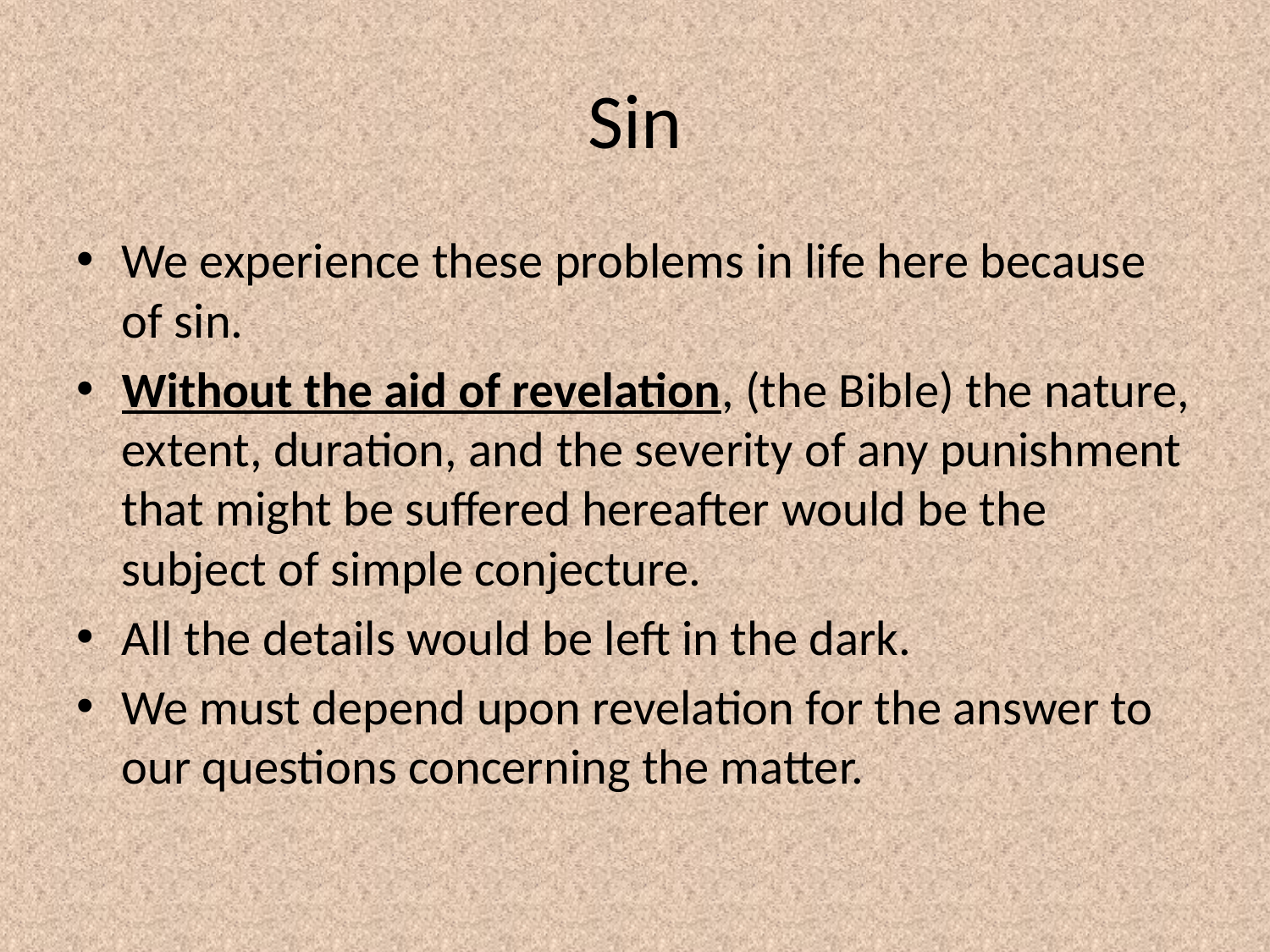

# Sin
We experience these problems in life here because of sin.
Without the aid of revelation, (the Bible) the nature, extent, duration, and the severity of any punishment that might be suffered hereafter would be the subject of simple conjecture.
All the details would be left in the dark.
We must depend upon revelation for the answer to our questions concerning the matter.